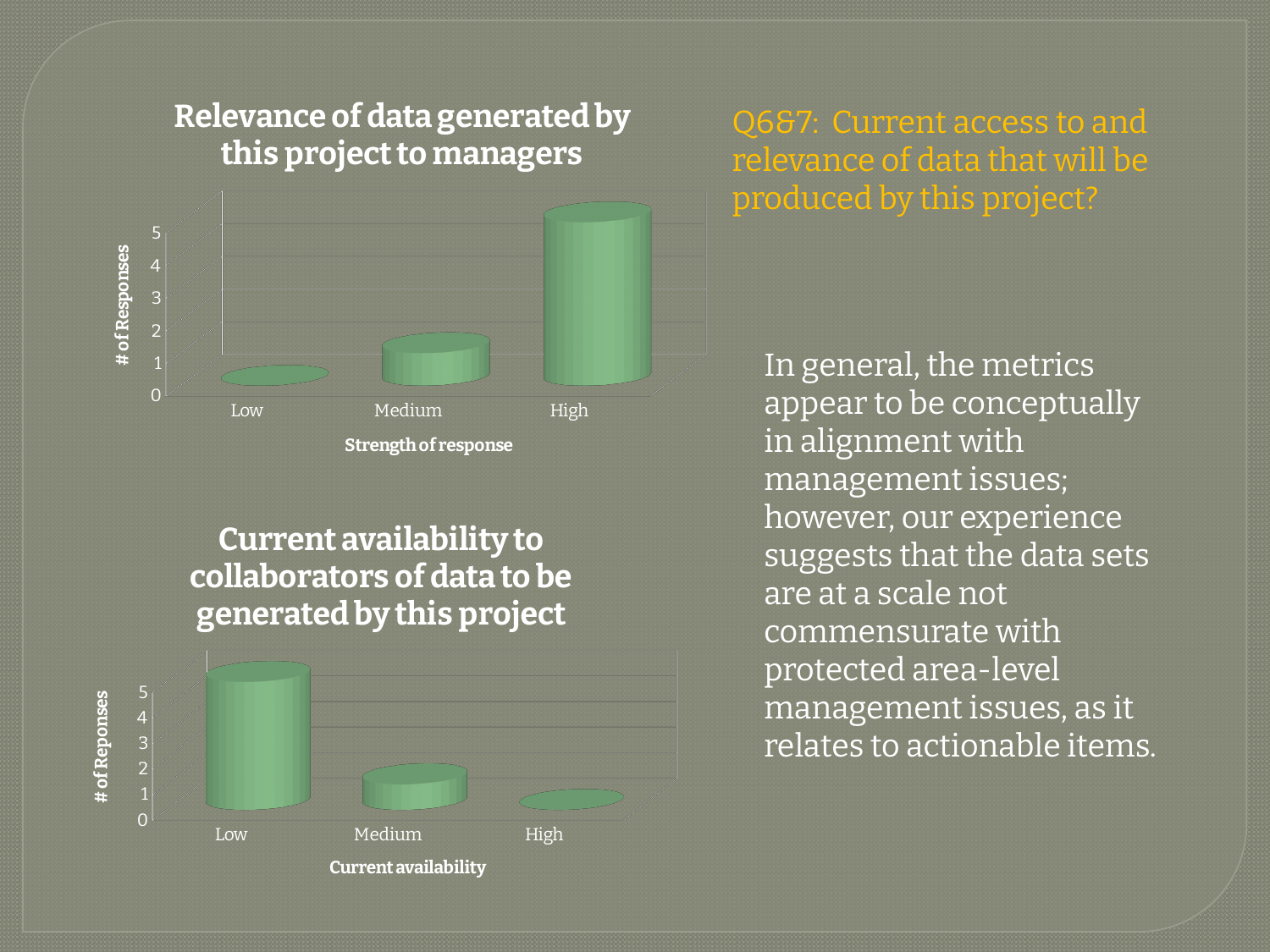

[unsupported chart]

Q6&7:  Current access to and relevance of data that will be produced by this project?
In general, the metrics appear to be conceptually in alignment with management issues; however, our experience suggests that the data sets are at a scale not commensurate with protected area-level management issues, as it relates to actionable items.

[unsupported chart]